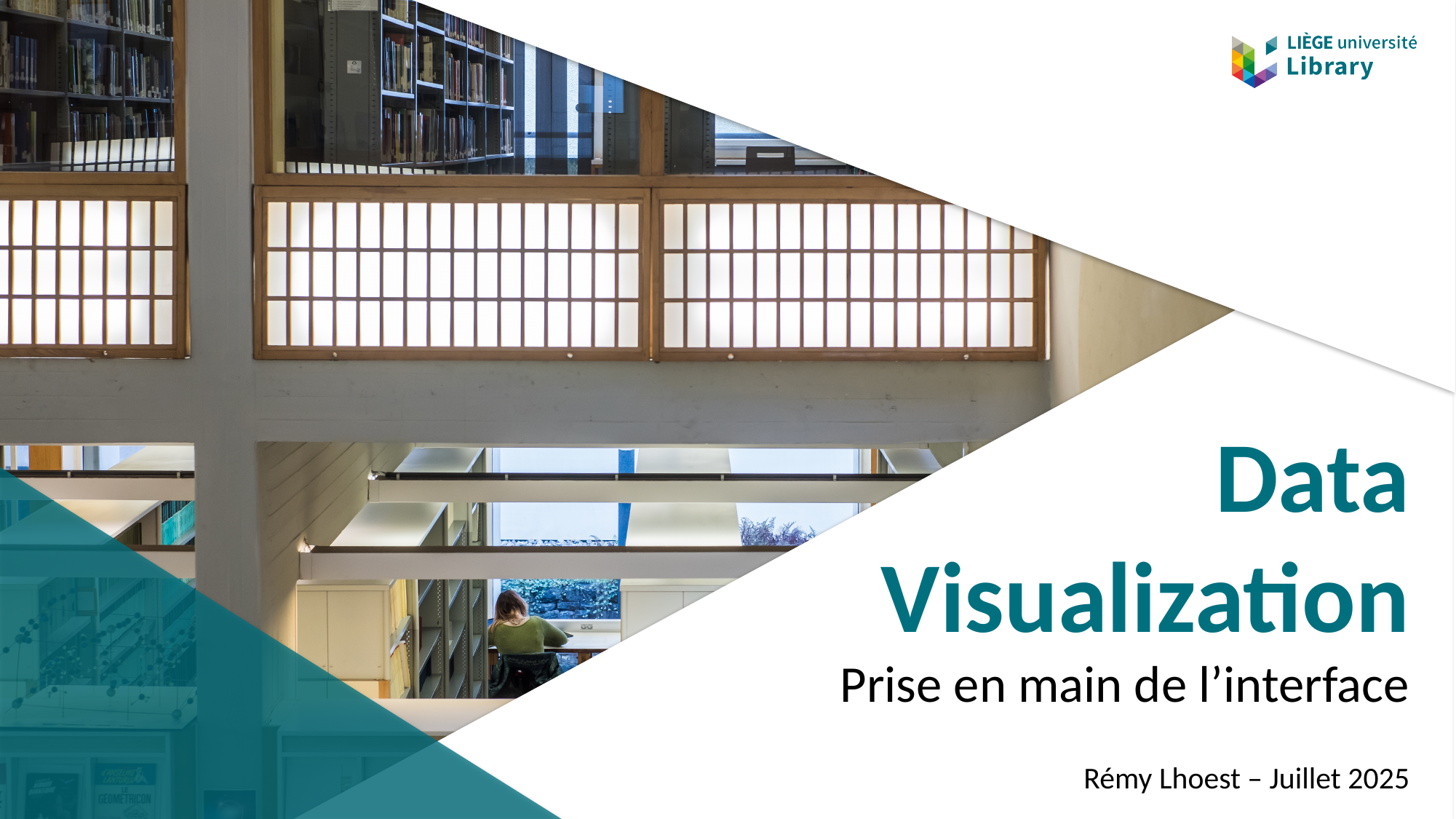

# Data Visualization
Prise en main de l’interface
Rémy Lhoest – Juillet 2025